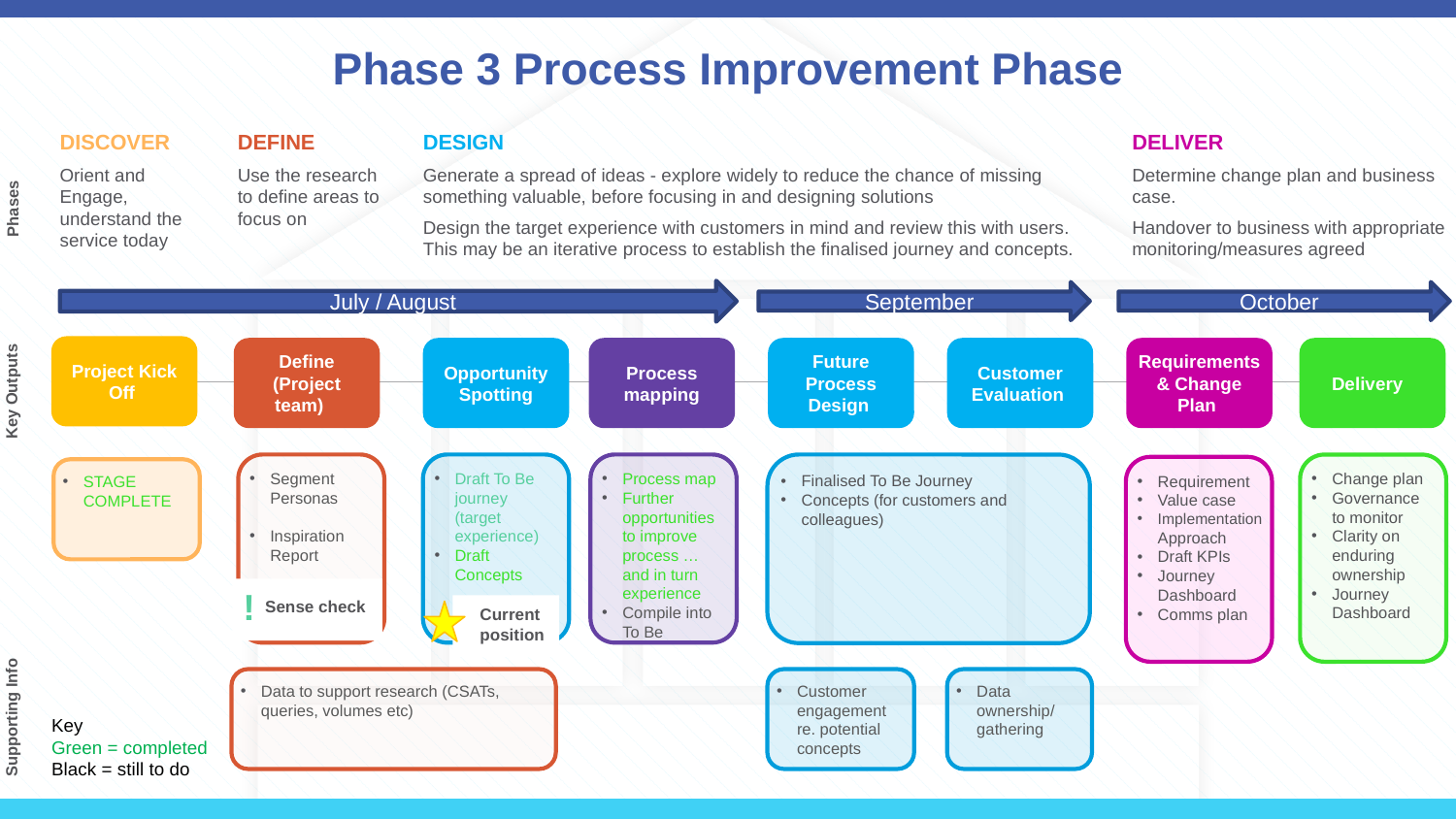

# Phase 3 Process Improvement Phase
DISCOVER
Orient and Engage, understand the service today
DEFINE
Use the research to define areas to focus on
DESIGN
Generate a spread of ideas - explore widely to reduce the chance of missing something valuable, before focusing in and designing solutions
Design the target experience with customers in mind and review this with users. This may be an iterative process to establish the finalised journey and concepts.
DELIVER
Determine change plan and business case.
Handover to business with appropriate monitoring/measures agreed
Phases
July / August
September
October

Project Kick Off

Define (Project team)
Opportunity Spotting
Process mapping
Future Process Design
Customer Evaluation
Requirements & Change Plan
Delivery
Key Outputs
Segment Personas

Inspiration Report
Draft To Be journey (target experience)
Draft Concepts
Process map
Further opportunities to improve process …and in turn experience
Compile into To Be
Change plan
Governance to monitor
Clarity on enduring ownership
Journey Dashboard
Finalised To Be Journey
Concepts (for customers and colleagues)
Requirement
Value case
Implementation Approach
Draft KPIs
Journey Dashboard
Comms plan
STAGE COMPLETE
!
Sense check

Current position
Data to support research (CSATs, queries, volumes etc)
Customer engagement re. potential concepts
Data ownership/ gathering
Key
Green = completed
Black = still to do
Supporting Info